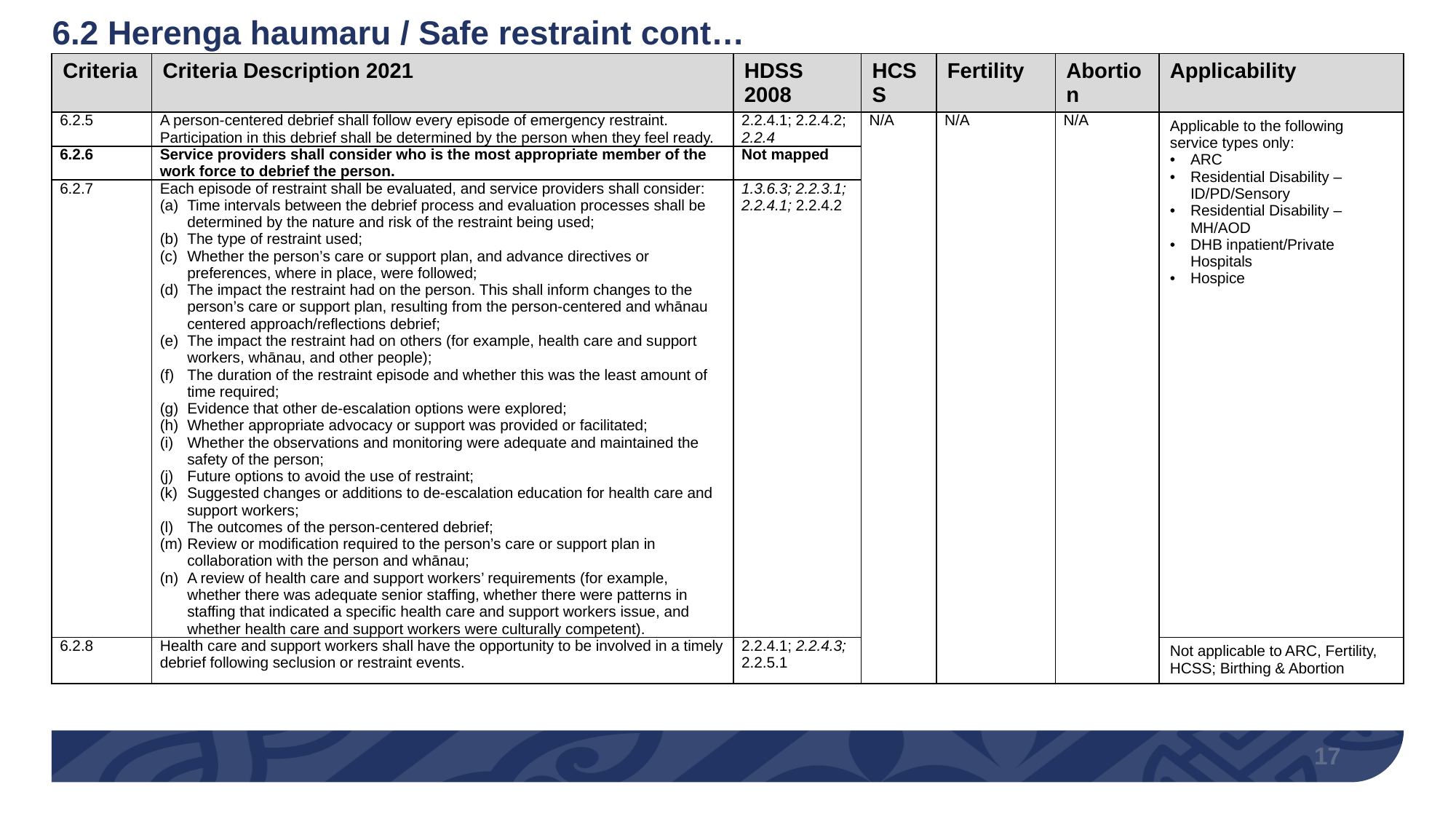

# 6.2 Herenga haumaru / Safe restraint cont…
| Criteria | Criteria Description 2021 | HDSS 2008 | HCSS | Fertility | Abortion | Applicability |
| --- | --- | --- | --- | --- | --- | --- |
| 6.2.5 | A person-centered debrief shall follow every episode of emergency restraint. Participation in this debrief shall be determined by the person when they feel ready. | 2.2.4.1; 2.2.4.2; 2.2.4 | N/A | N/A | N/A | Applicable to the following service types only: ARC Residential Disability – ID/PD/Sensory Residential Disability – MH/AOD DHB inpatient/Private Hospitals Hospice |
| 6.2.6 | Service providers shall consider who is the most appropriate member of the work force to debrief the person. | Not mapped |  |  |  |  |
| 6.2.7 | Each episode of restraint shall be evaluated, and service providers shall consider: Time intervals between the debrief process and evaluation processes shall be determined by the nature and risk of the restraint being used; The type of restraint used; Whether the person’s care or support plan, and advance directives or preferences, where in place, were followed; The impact the restraint had on the person. This shall inform changes to the person’s care or support plan, resulting from the person-centered and whānau centered approach/reflections debrief; The impact the restraint had on others (for example, health care and support workers, whānau, and other people); The duration of the restraint episode and whether this was the least amount of time required; Evidence that other de-escalation options were explored; Whether appropriate advocacy or support was provided or facilitated; Whether the observations and monitoring were adequate and maintained the safety of the person; Future options to avoid the use of restraint; Suggested changes or additions to de-escalation education for health care and support workers; The outcomes of the person-centered debrief; Review or modification required to the person’s care or support plan in collaboration with the person and whānau; A review of health care and support workers’ requirements (for example, whether there was adequate senior staffing, whether there were patterns in staffing that indicated a specific health care and support workers issue, and whether health care and support workers were culturally competent). | 1.3.6.3; 2.2.3.1; 2.2.4.1; 2.2.4.2 |  |  |  |  |
| 6.2.8 | Health care and support workers shall have the opportunity to be involved in a timely debrief following seclusion or restraint events. | 2.2.4.1; 2.2.4.3; 2.2.5.1 |  |  |  | Not applicable to ARC, Fertility, HCSS; Birthing & Abortion |